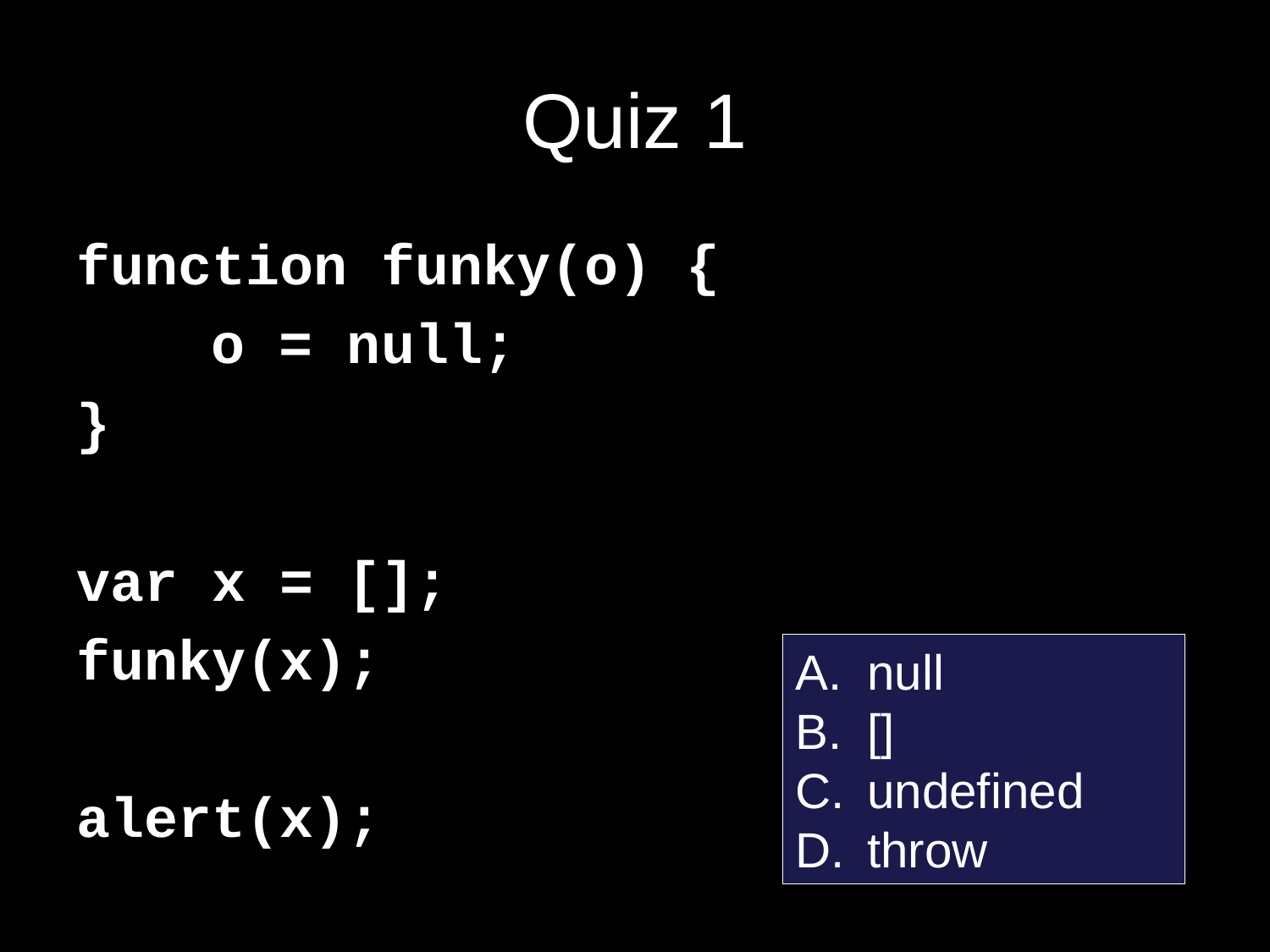

# Quiz 1
function funky(o) {
    o = null;
}

var x = [];
funky(x);

alert(x);
null
[]
undefined
throw